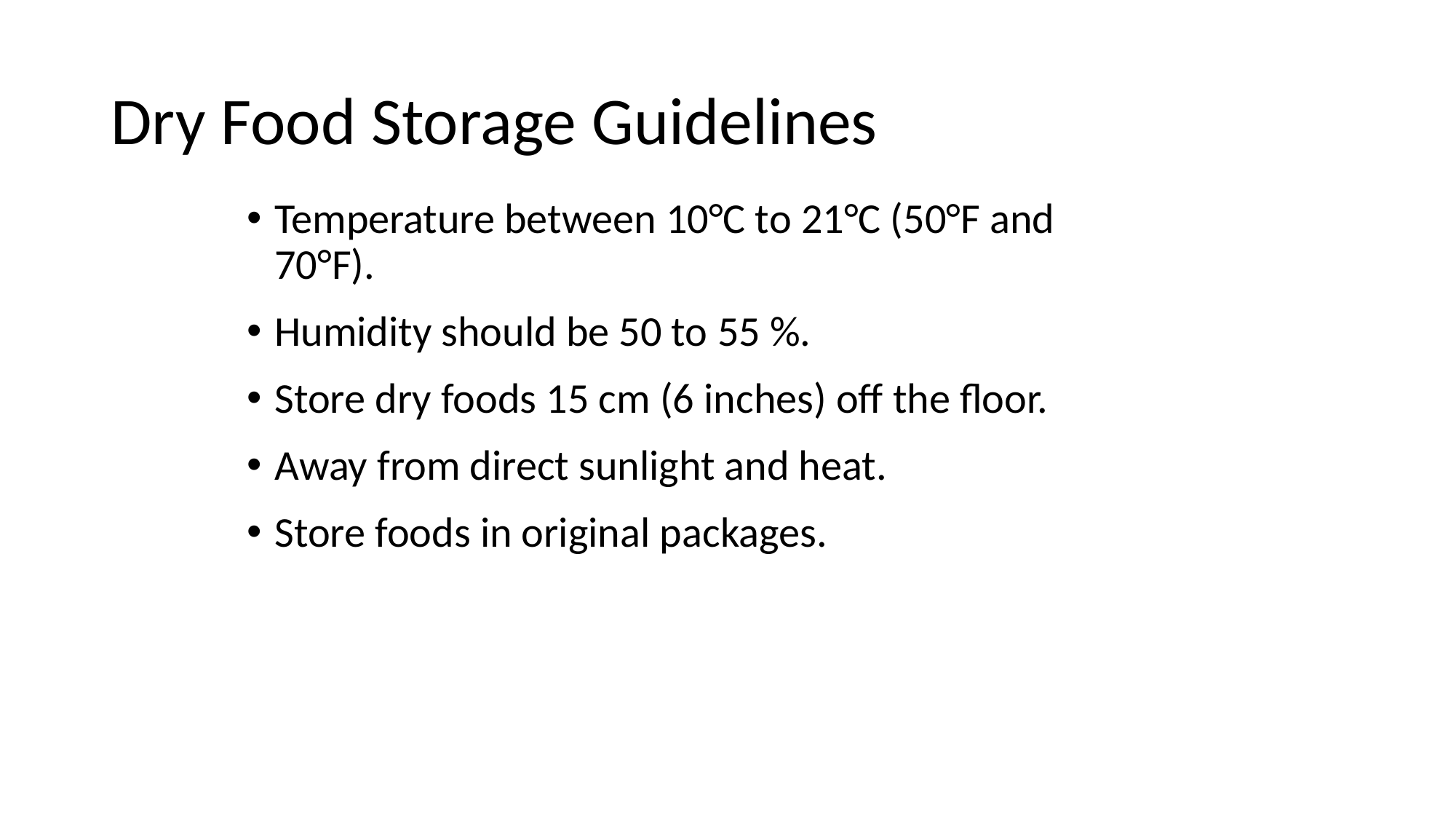

# Dry Food Storage Guidelines
Temperature between 10°C to 21°C (50°F and 70°F).
Humidity should be 50 to 55 %.
Store dry foods 15 cm (6 inches) off the floor.
Away from direct sunlight and heat.
Store foods in original packages.